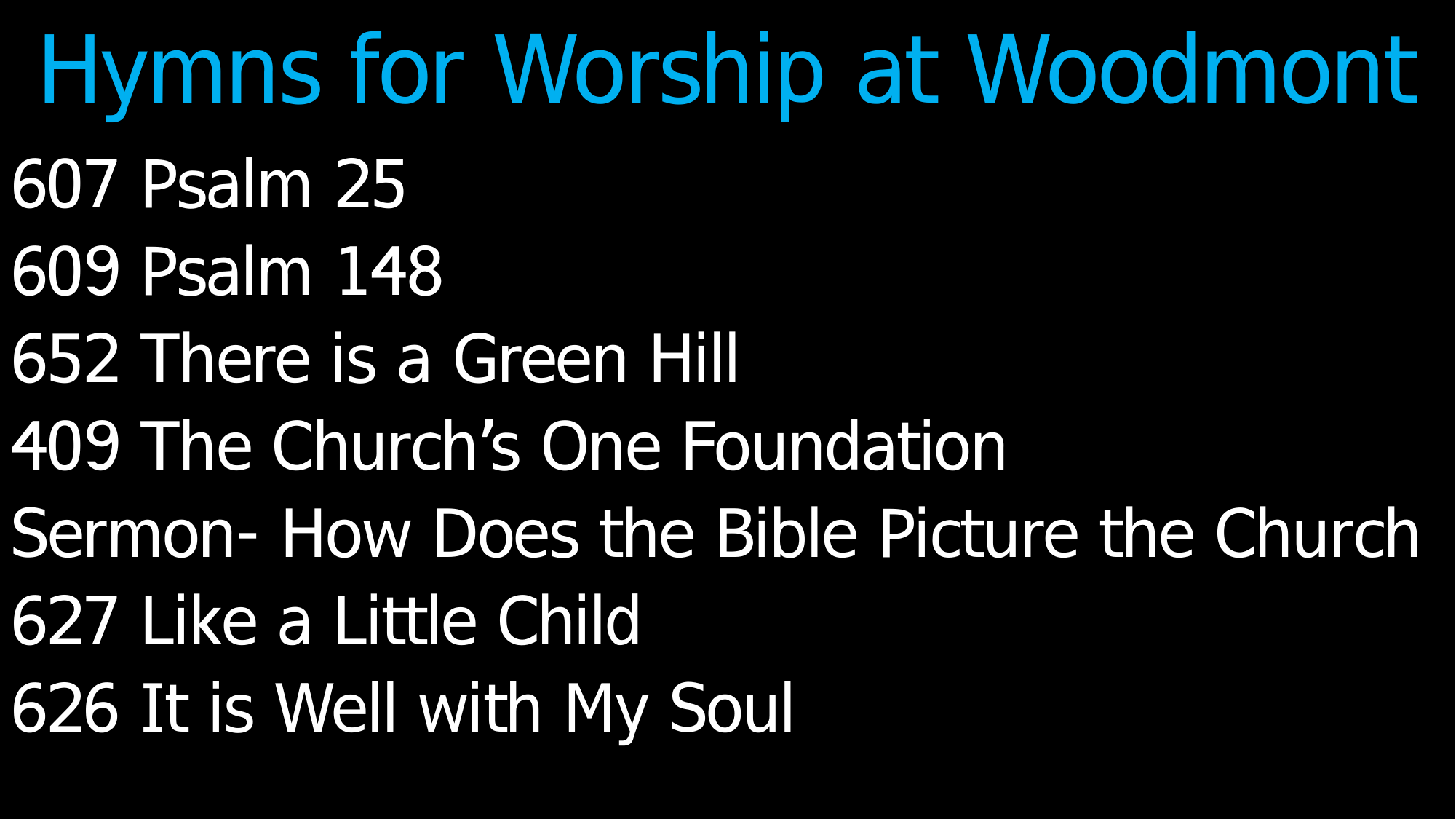

# Hymns for Worship at Woodmont
607 Psalm 25
609 Psalm 148
652 There is a Green Hill
409 The Church’s One Foundation
Sermon- How Does the Bible Picture the Church
627 Like a Little Child
626 It is Well with My Soul